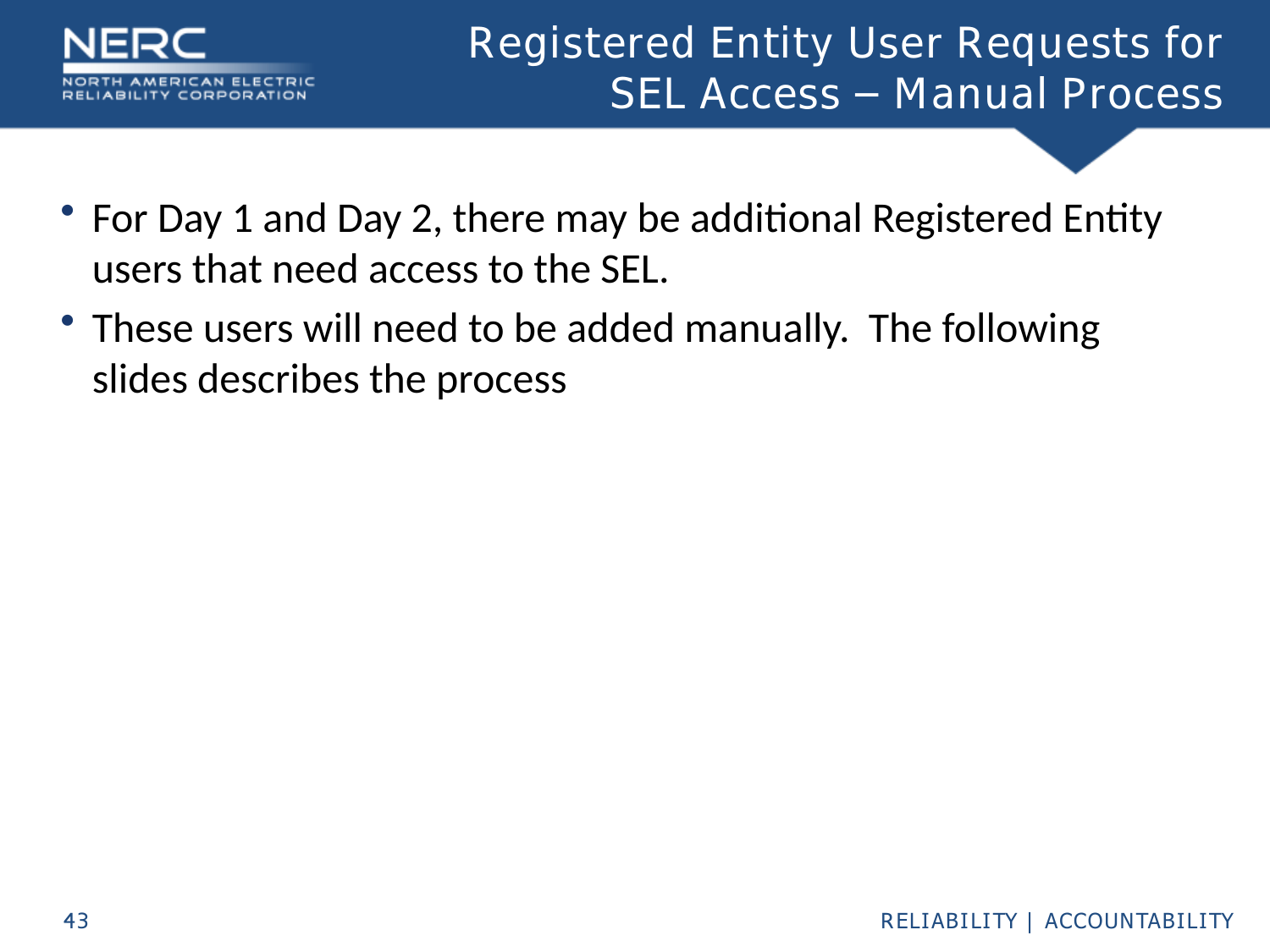

# Registered Entity User Requests for SEL Access – Manual Process
For Day 1 and Day 2, there may be additional Registered Entity users that need access to the SEL.
These users will need to be added manually.  The following slides describes the process